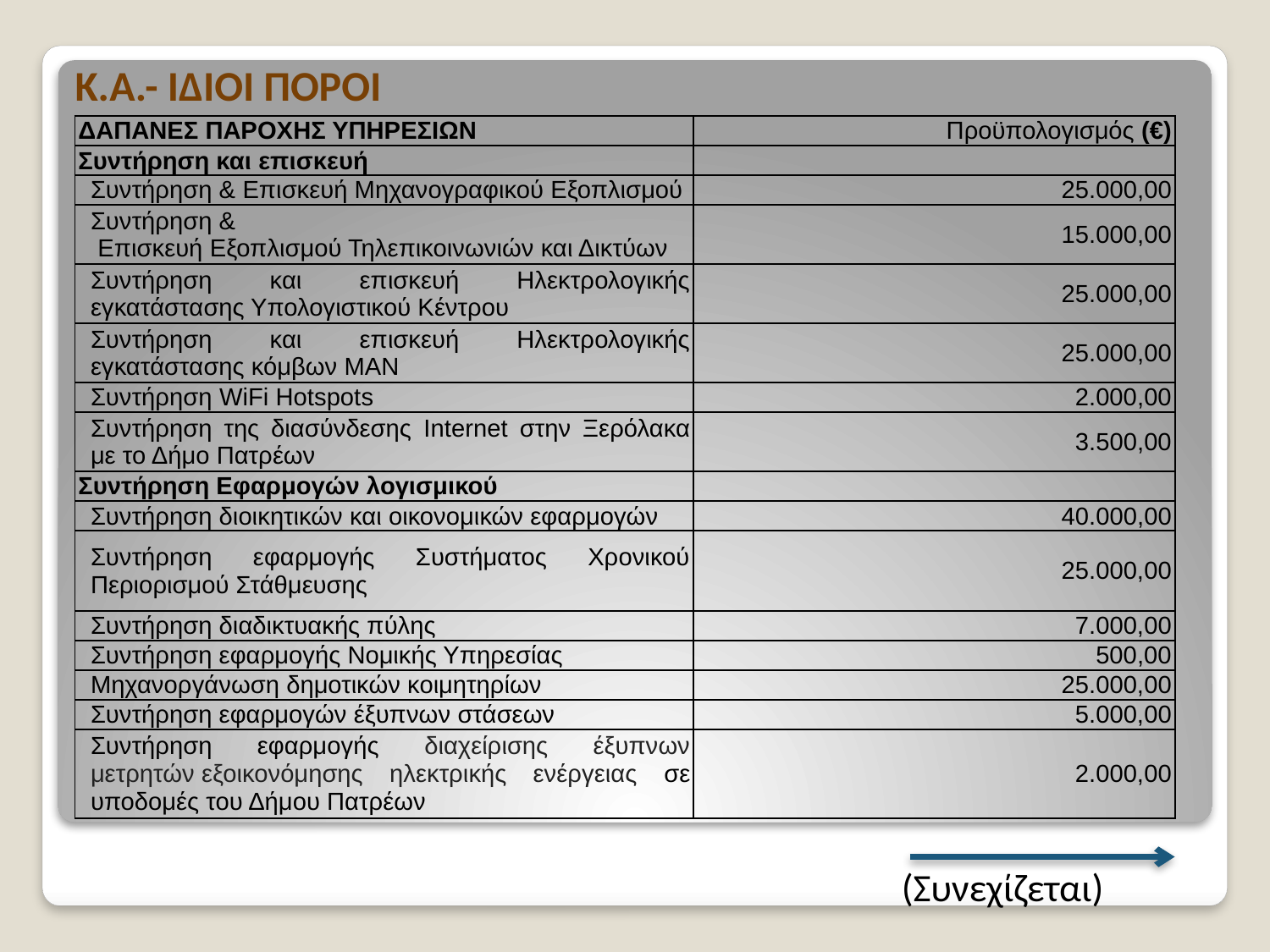

# Κ.Α.- ΙΔΙΟΙ ΠΟΡΟΙ
| ΔΑΠΑΝΕΣ ΠΑΡΟΧΗΣ ΥΠΗΡΕΣΙΩΝ | Προϋπολογισμός (€) |
| --- | --- |
| Συντήρηση και επισκευή |  |
| Συντήρηση & Επισκευή Μηχανογραφικού Εξοπλισμού | 25.000,00 |
| Συντήρηση & Επισκευή Εξοπλισμού Τηλεπικοινωνιών και Δικτύων | 15.000,00 |
| Συντήρηση και επισκευή Ηλεκτρολογικής εγκατάστασης Υπολογιστικού Κέντρου | 25.000,00 |
| Συντήρηση και επισκευή Ηλεκτρολογικής εγκατάστασης κόμβων ΜΑΝ | 25.000,00 |
| Συντήρηση WiFi Hotspots | 2.000,00 |
| Συντήρηση της διασύνδεσης Internet στην Ξερόλακα με το Δήμο Πατρέων | 3.500,00 |
| Συντήρηση Εφαρμογών λογισμικού |  |
| Συντήρηση διοικητικών και οικονομικών εφαρμογών | 40.000,00 |
| Συντήρηση εφαρμογής Συστήματος Χρονικού Περιορισμού Στάθμευσης | 25.000,00 |
| Συντήρηση διαδικτυακής πύλης | 7.000,00 |
| Συντήρηση εφαρμογής Νομικής Υπηρεσίας | 500,00 |
| Μηχανοργάνωση δημοτικών κοιμητηρίων | 25.000,00 |
| Συντήρηση εφαρμογών έξυπνων στάσεων | 5.000,00 |
| Συντήρηση εφαρμογής διαχείρισης έξυπνων μετρητών εξοικονόμησης ηλεκτρικής ενέργειας σε υποδομές του Δήμου Πατρέων | 2.000,00 |
(Συνεχίζεται)